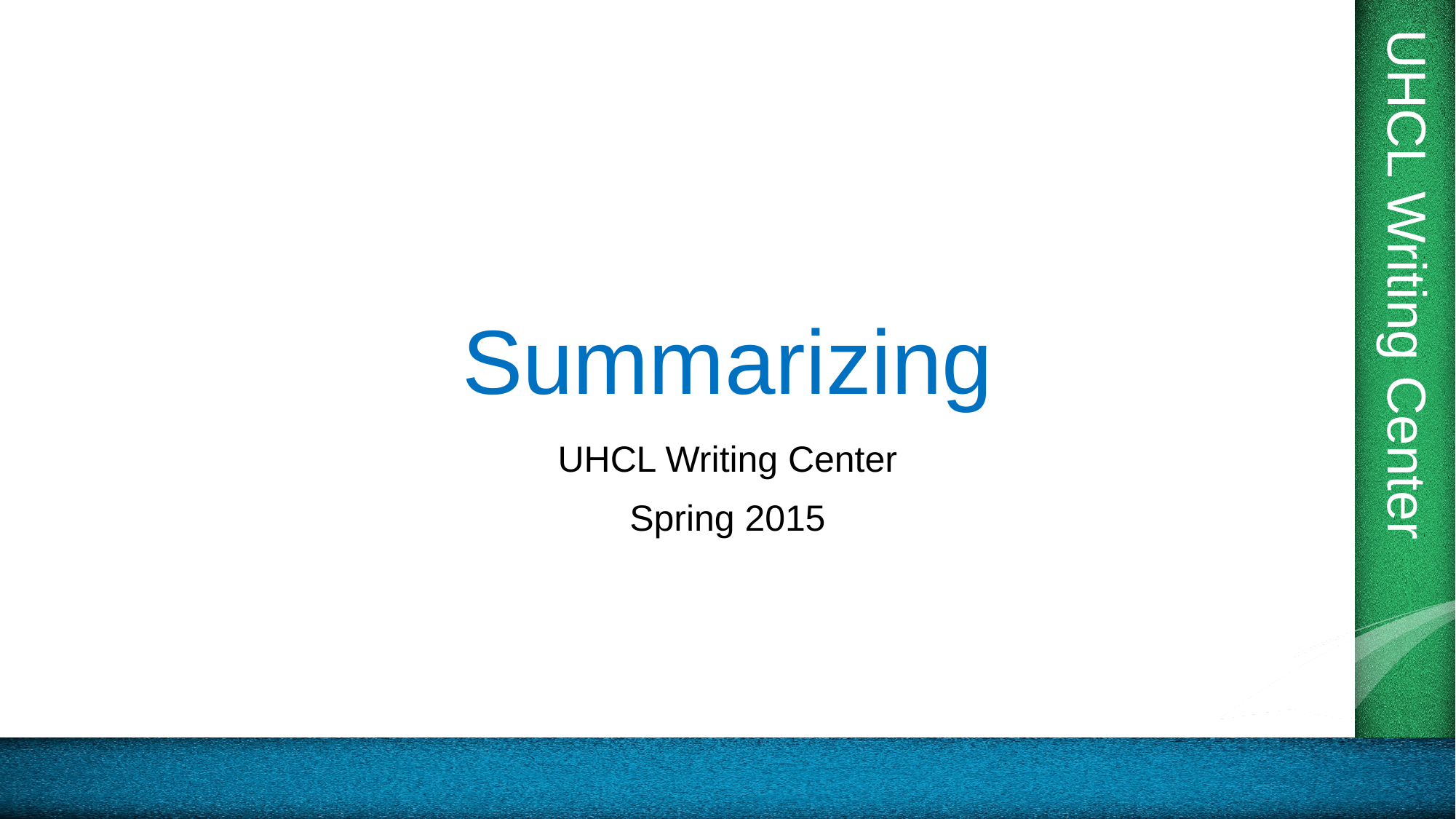

# Summarizing
UHCL Writing Center
Spring 2015